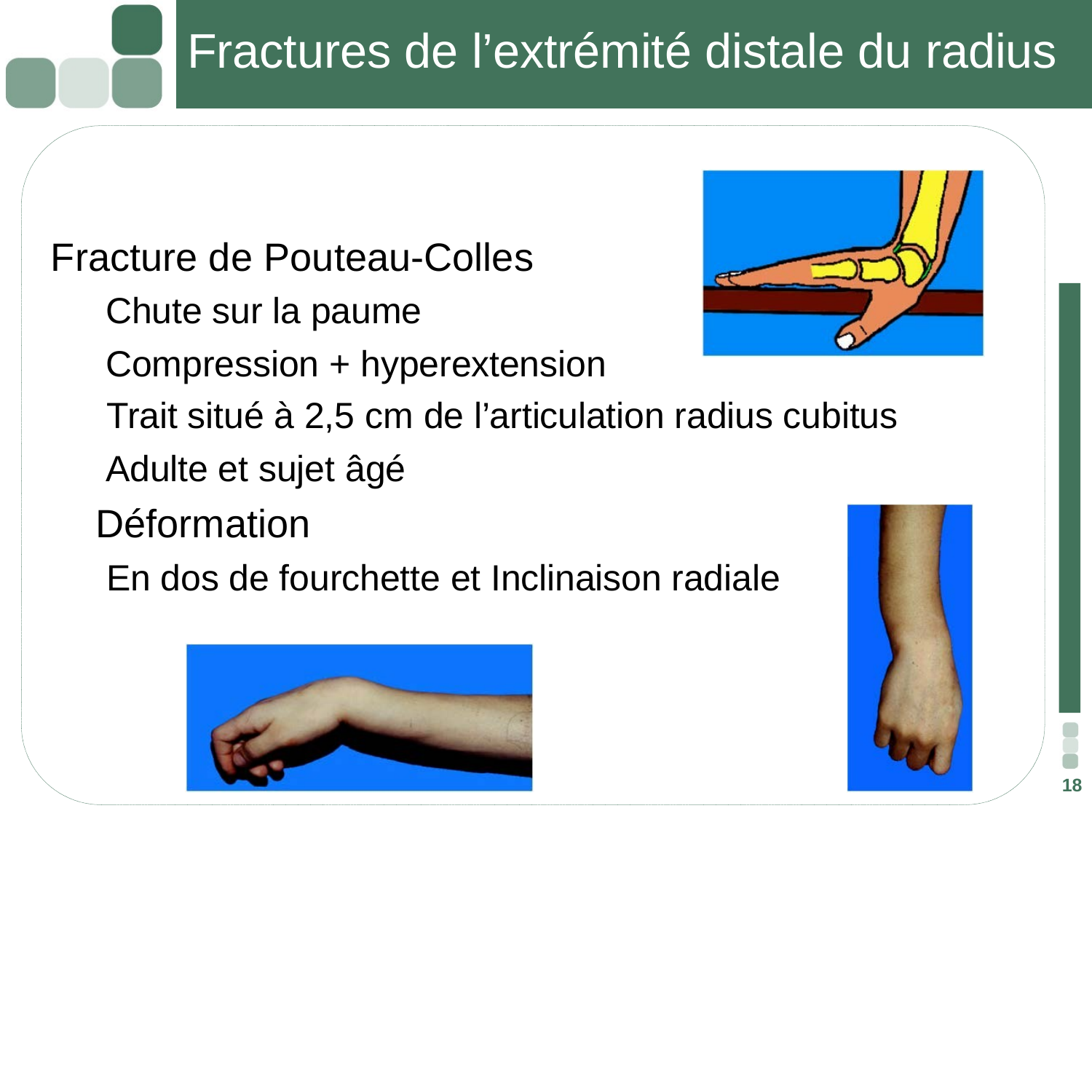

# Fractures de l’extrémité distale du radius

 Fracture de Pouteau-Colles
 Chute sur la paume
 Compression + hyperextension
 Trait situé à 2,5 cm de l’articulation radius cubitus
 Adulte et sujet âgé
Déformation
 En dos de fourchette et Inclinaison radiale

18